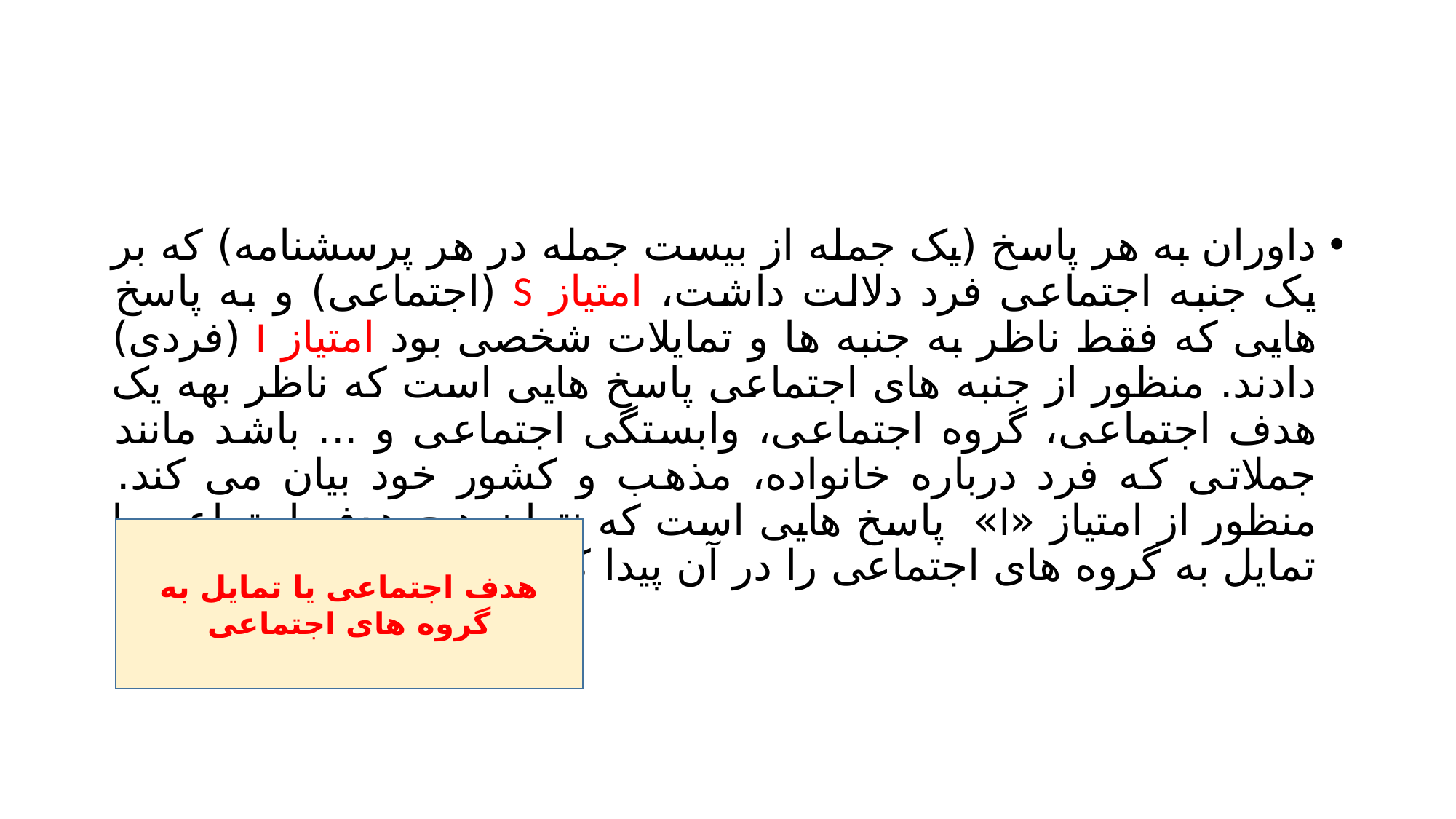

#
داوران به هر پاسخ (یک جمله از بیست جمله در هر پرسشنامه) که بر یک جنبه اجتماعی فرد دلالت داشت، امتیاز S (اجتماعی) و به پاسخ هایی که فقط ناظر به جنبه ها و تمایلات شخصی بود امتیاز I (فردی) دادند. منظور از جنبه های اجتماعی پاسخ هایی است که ناظر بهه یک هدف اجتماعی، گروه اجتماعی، وابستگی اجتماعی و ... باشد مانند جملاتی که فرد درباره خانواده، مذهب و کشور خود بیان می کند. منظور از امتیاز «I»  پاسخ هایی است که نتوان هیچ هدف اجتماعی یا تمایل به گروه های اجتماعی را در آن پیدا کرد.
هدف اجتماعی یا تمایل به گروه های اجتماعی